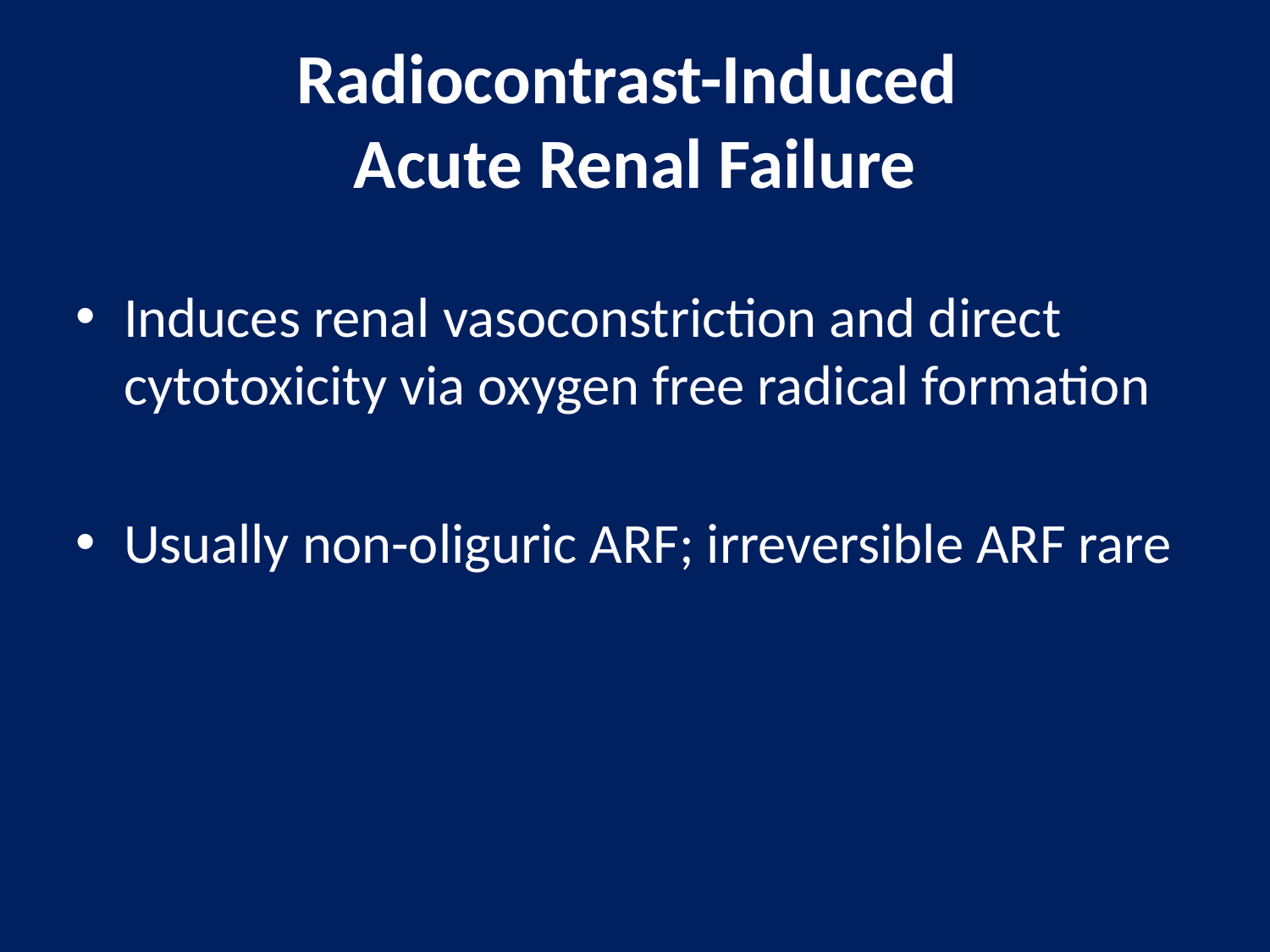

# Radiocontrast-Induced Acute Renal Failure
Induces renal vasoconstriction and direct cytotoxicity via oxygen free radical formation

Usually non-oliguric ARF; irreversible ARF rare